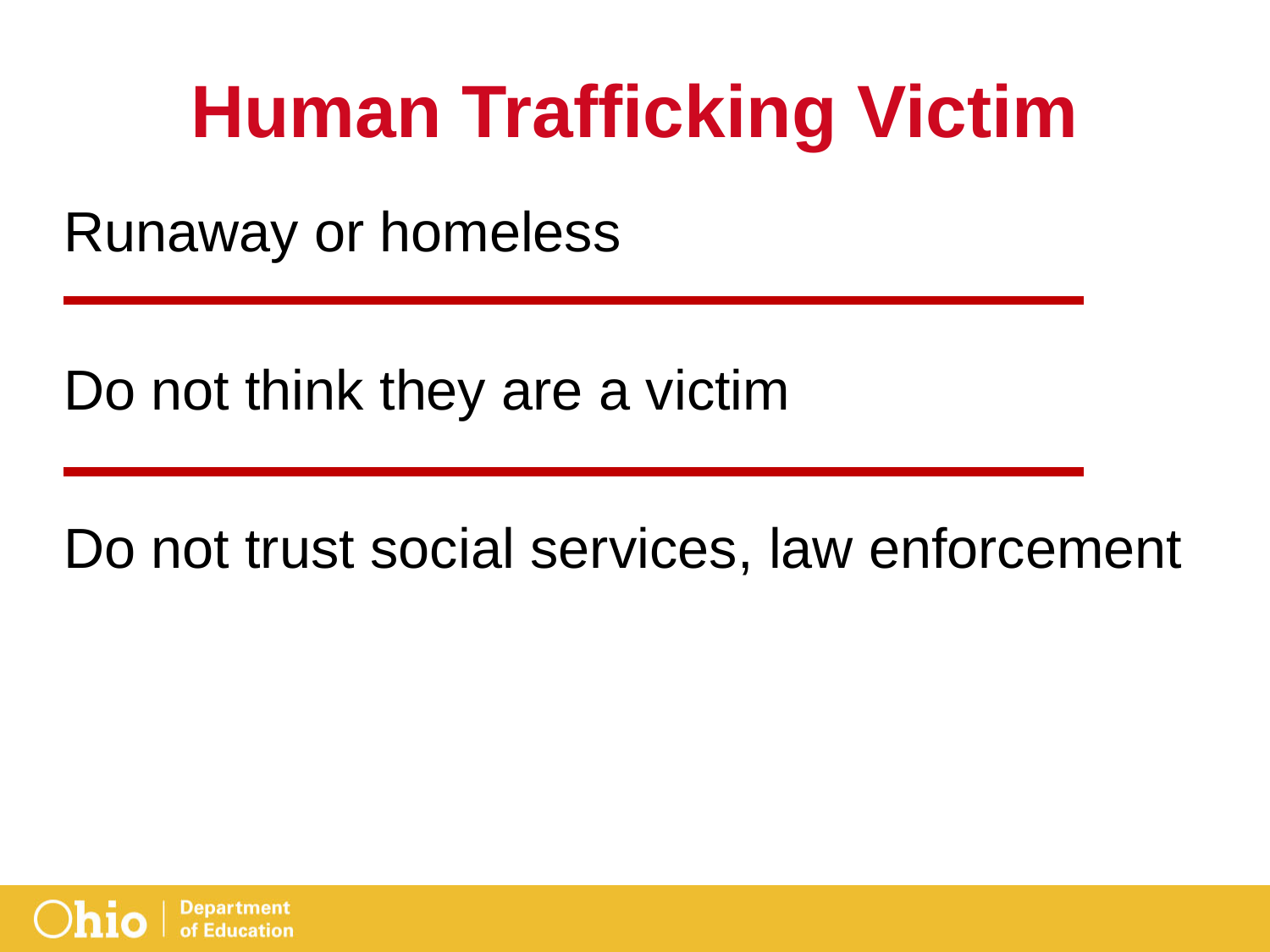

# Human Trafficking Victim
Runaway or homeless

Do not think they are a victim

Do not trust social services, law enforcement